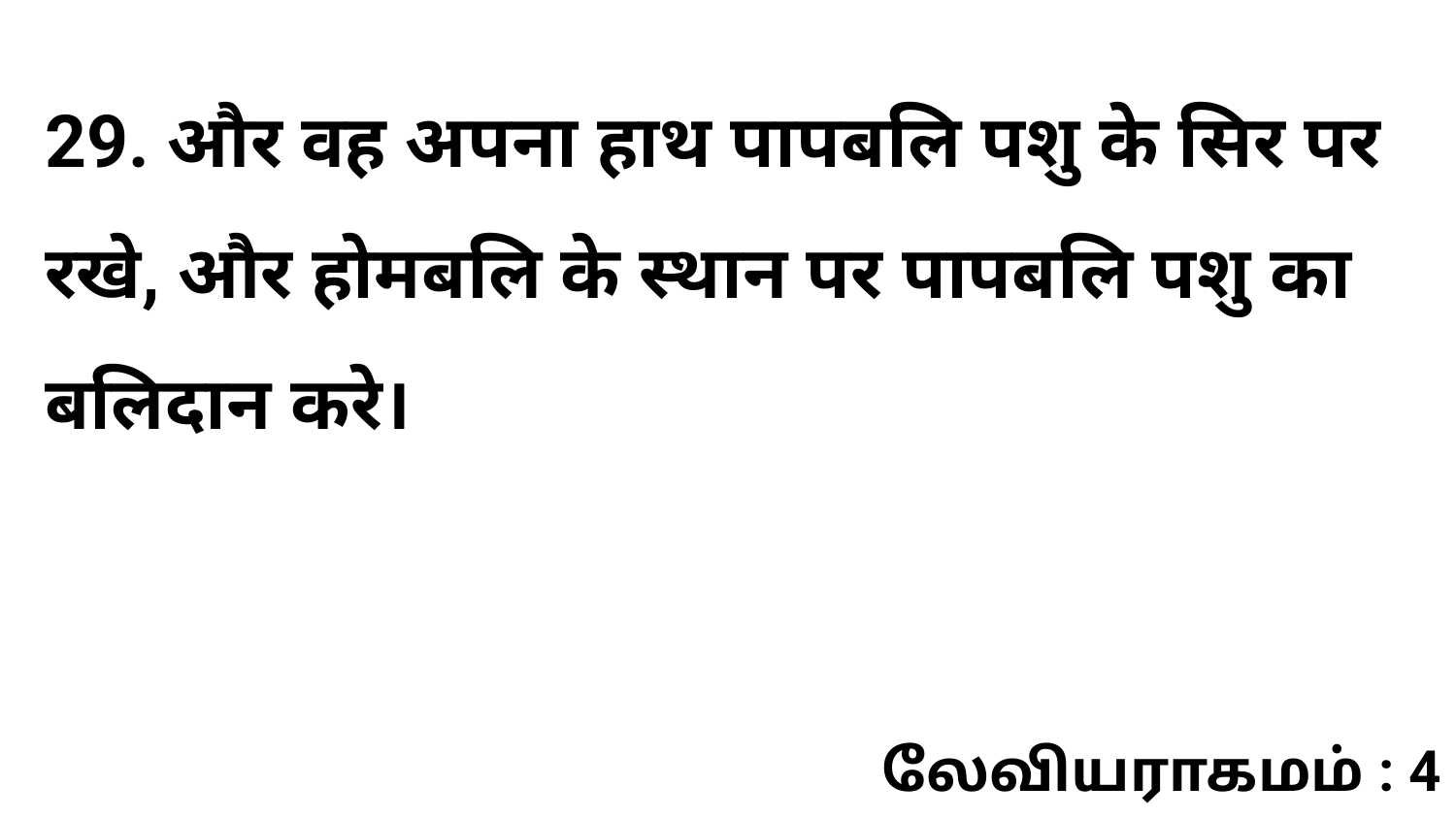

29. और वह अपना हाथ पापबलि पशु के सिर पर रखे, और होमबलि के स्थान पर पापबलि पशु का बलिदान करे।
லேவியராகமம் : 4